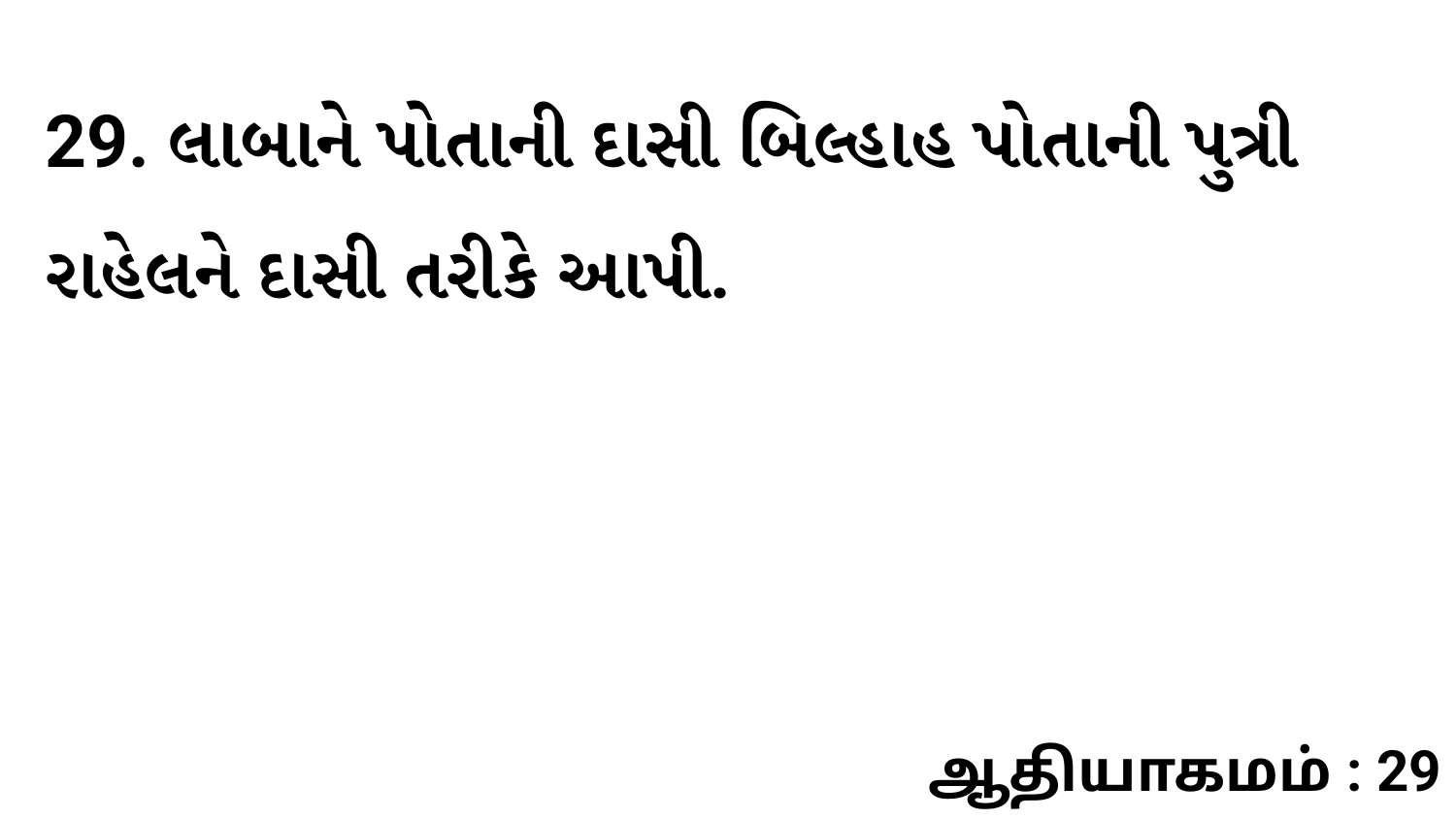

29. લાબાને પોતાની દાસી બિલ્હાહ પોતાની પુત્રી રાહેલને દાસી તરીકે આપી.
ஆதியாகமம் : 29